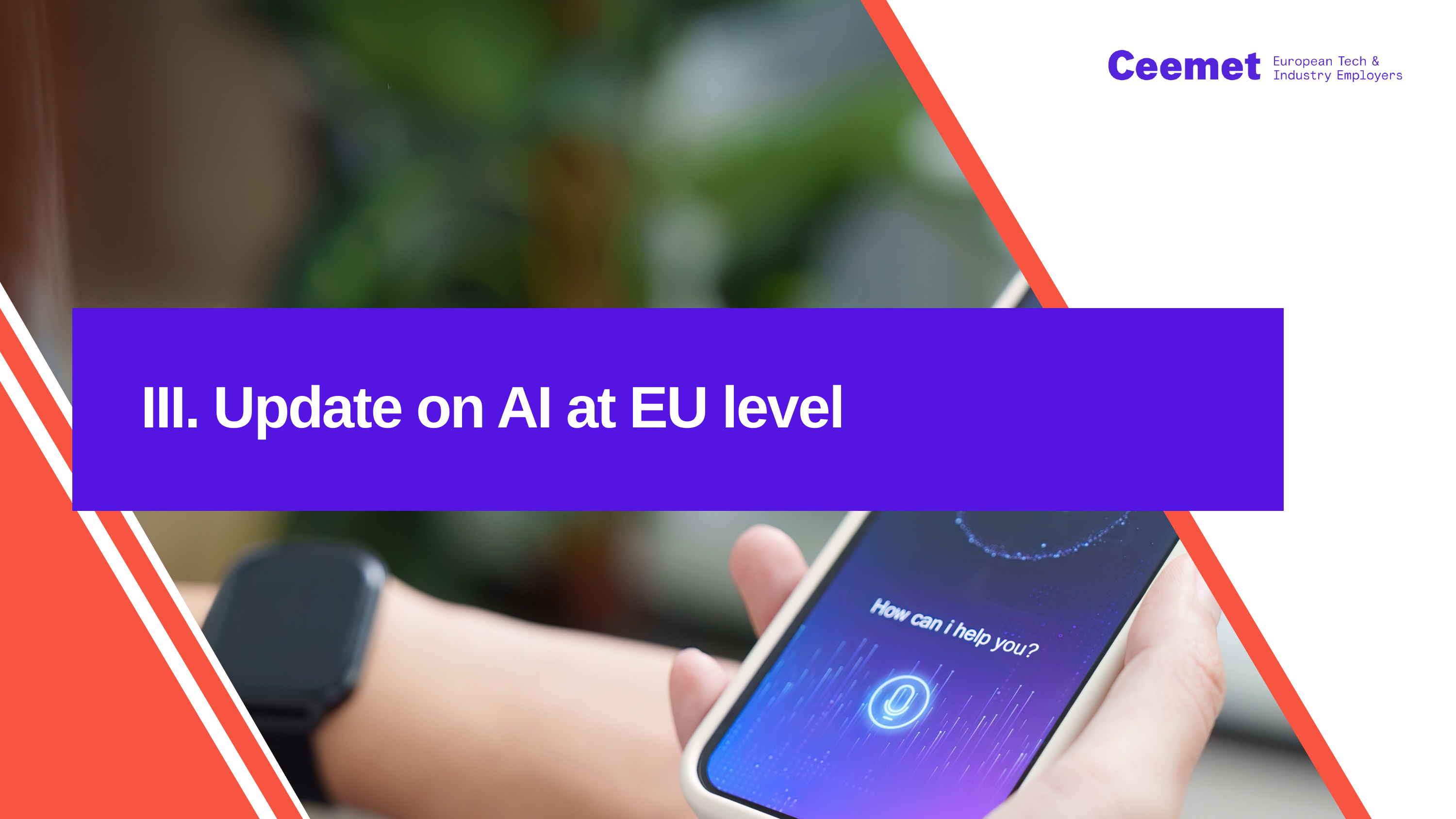

III. Update on AI at EU level